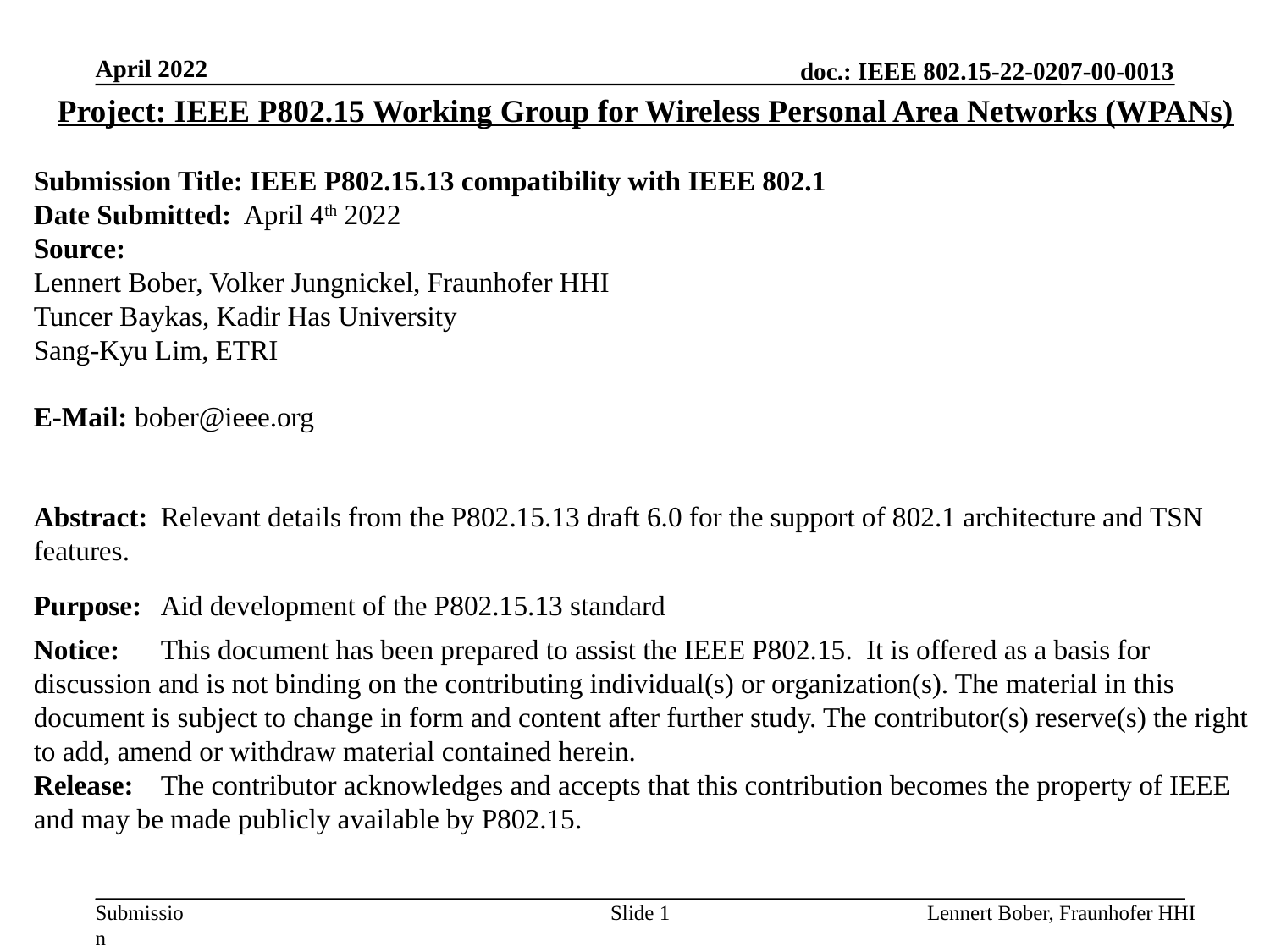

April 2022
Project: IEEE P802.15 Working Group for Wireless Personal Area Networks (WPANs)

Submission Title: IEEE P802.15.13 compatibility with IEEE 802.1
Date Submitted:  April 4th 2022
Source:
Lennert Bober, Volker Jungnickel, Fraunhofer HHI
Tuncer Baykas, Kadir Has University
Sang-Kyu Lim, ETRI

E-Mail: bober@ieee.org

Abstract:	Relevant details from the P802.15.13 draft 6.0 for the support of 802.1 architecture and TSN features.
Purpose:	Aid development of the P802.15.13 standard
Notice:	This document has been prepared to assist the IEEE P802.15.  It is offered as a basis for discussion and is not binding on the contributing individual(s) or organization(s). The material in this document is subject to change in form and content after further study. The contributor(s) reserve(s) the right to add, amend or withdraw material contained herein.
Release:	The contributor acknowledges and accepts that this contribution becomes the property of IEEE and may be made publicly available by P802.15.
Slide 1
Lennert Bober, Fraunhofer HHI